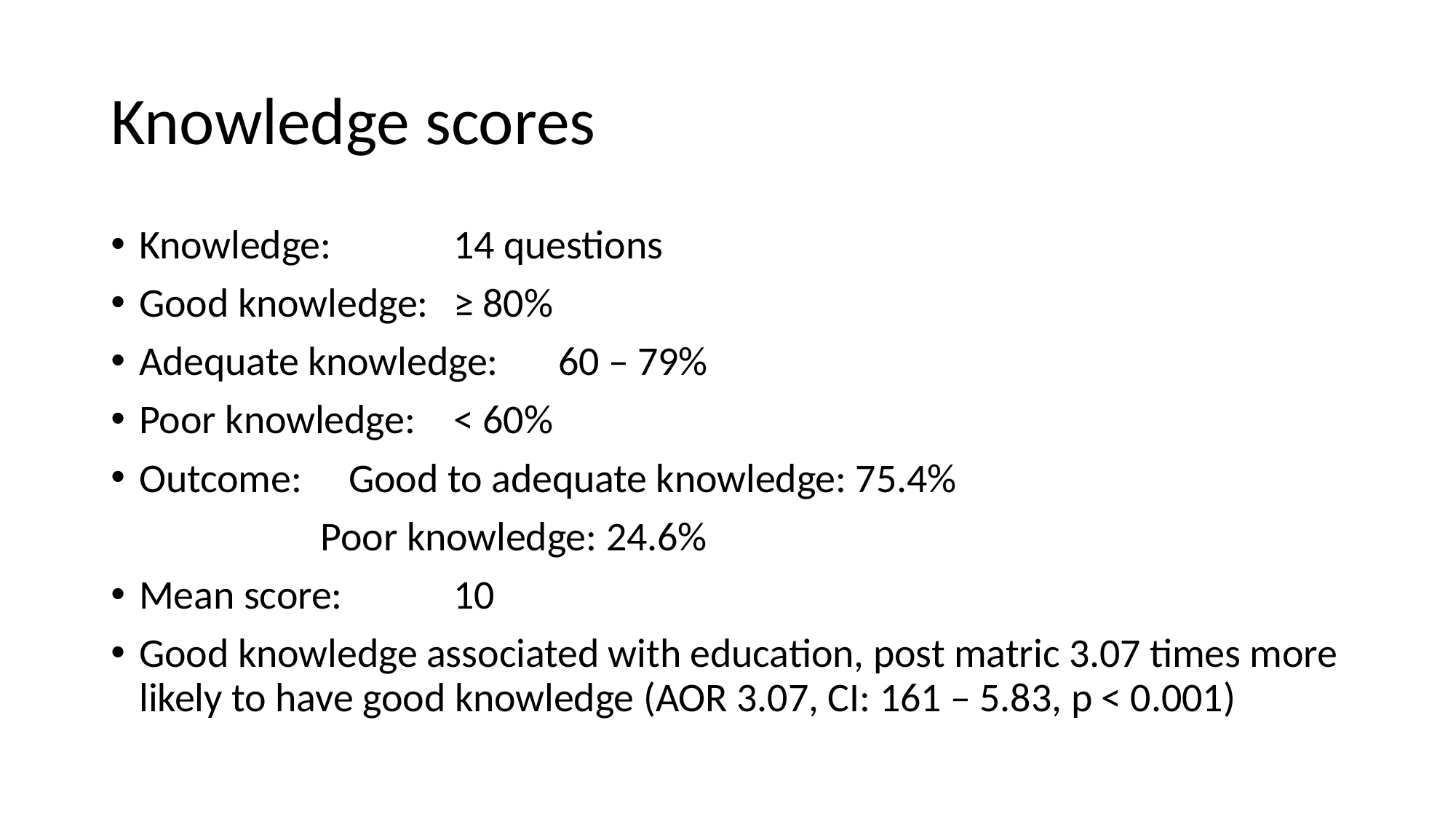

# Knowledge scores
Knowledge:  		14 questions
Good knowledge:  		≥ 80%
Adequate knowledge: 	60 – 79%
Poor knowledge:		< 60%
Outcome: 			Good to adequate knowledge: 75.4%
                       			Poor knowledge: 24.6%
Mean score: 		10
Good knowledge associated with education, post matric 3.07 times more likely to have good knowledge (AOR 3.07, CI: 161 – 5.83, p < 0.001)